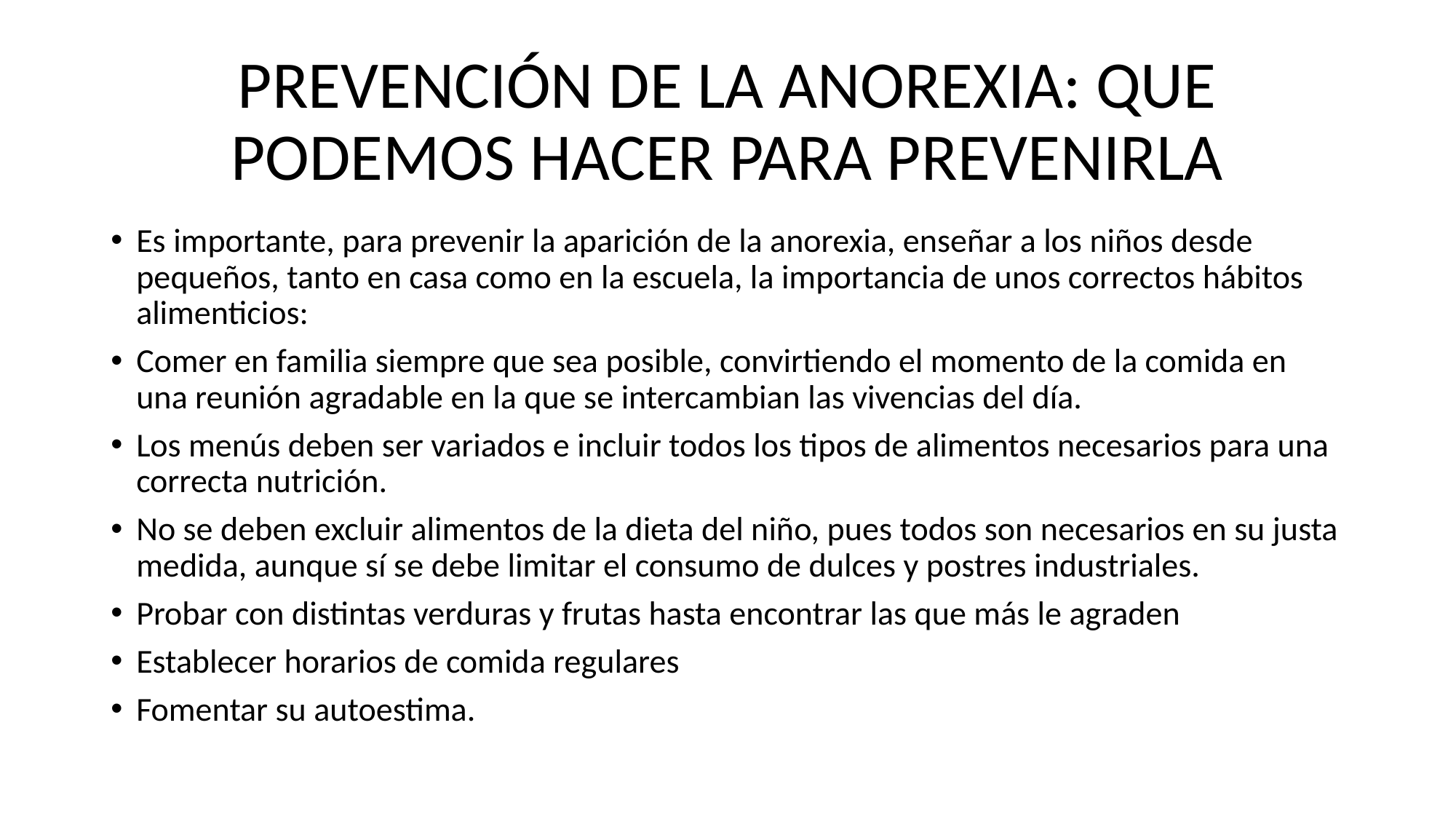

# PREVENCIÓN DE LA ANOREXIA: QUE PODEMOS HACER PARA PREVENIRLA
Es importante, para prevenir la aparición de la anorexia, enseñar a los niños desde pequeños, tanto en casa como en la escuela, la importancia de unos correctos hábitos alimenticios:
Comer en familia siempre que sea posible, convirtiendo el momento de la comida en una reunión agradable en la que se intercambian las vivencias del día.
Los menús deben ser variados e incluir todos los tipos de alimentos necesarios para una correcta nutrición.
No se deben excluir alimentos de la dieta del niño, pues todos son necesarios en su justa medida, aunque sí se debe limitar el consumo de dulces y postres industriales.
Probar con distintas verduras y frutas hasta encontrar las que más le agraden
Establecer horarios de comida regulares
Fomentar su autoestima.